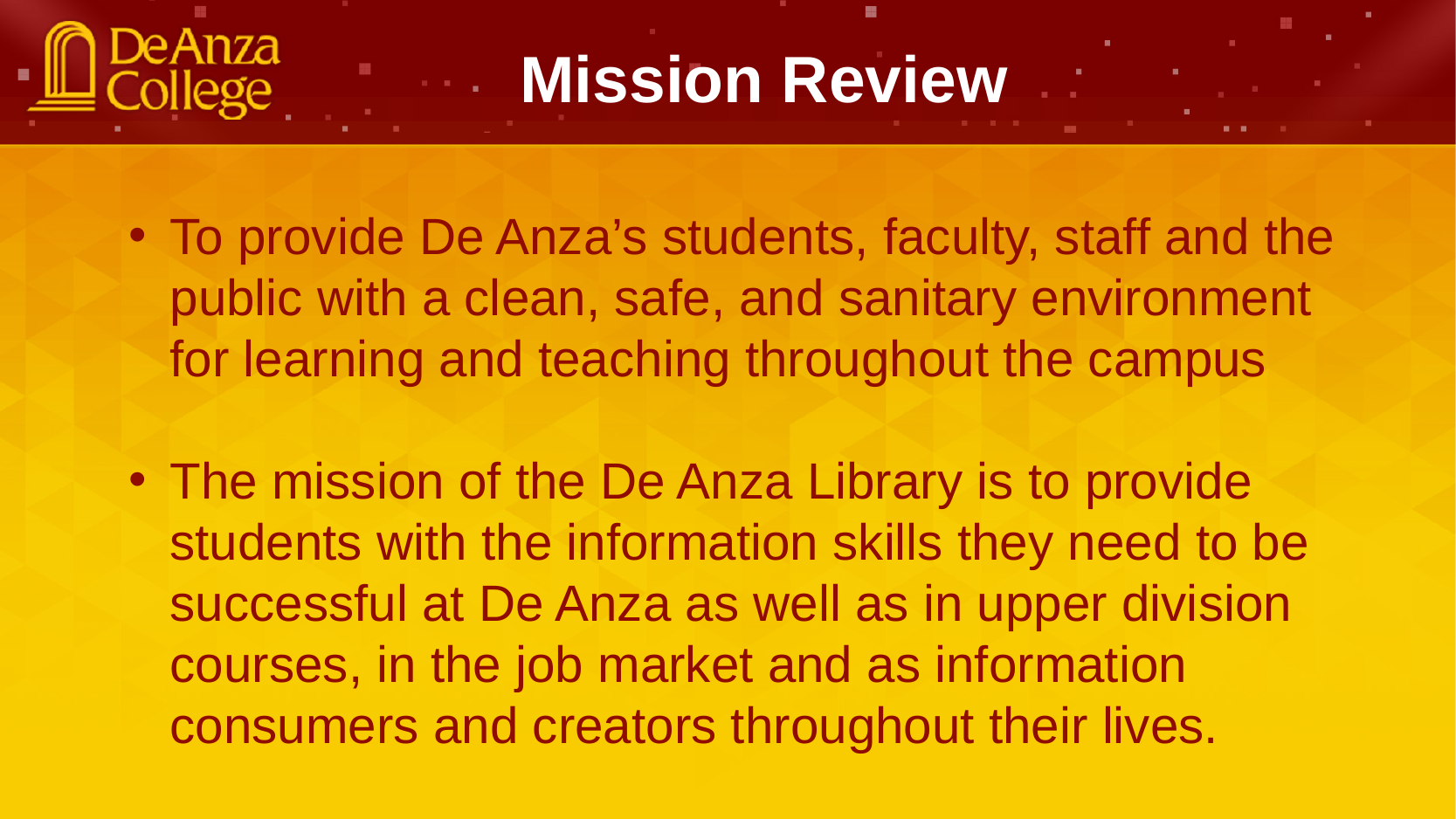

Mission Review
To provide De Anza’s students, faculty, staff and the public with a clean, safe, and sanitary environment for learning and teaching throughout the campus

The mission of the De Anza Library is to provide students with the information skills they need to be successful at De Anza as well as in upper division courses, in the job market and as information consumers and creators throughout their lives.